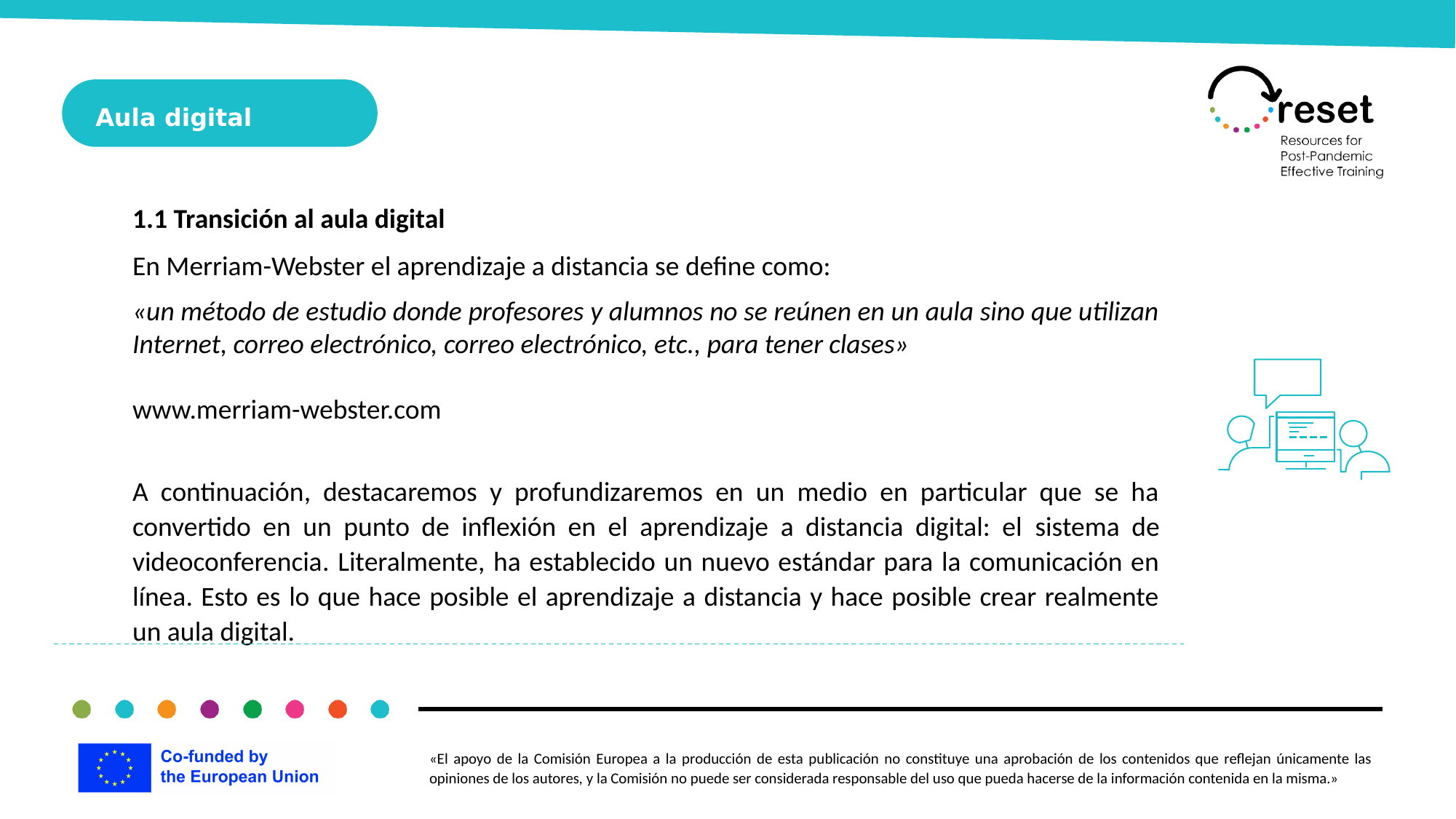

Aula digital
1.1 Transición al aula digital
En Merriam-Webster el aprendizaje a distancia se define como:
«un método de estudio donde profesores y alumnos no se reúnen en un aula sino que utilizan Internet, correo electrónico, correo electrónico, etc., para tener clases»

www.merriam-webster.com

A continuación, destacaremos y profundizaremos en un medio en particular que se ha convertido en un punto de inflexión en el aprendizaje a distancia digital: el sistema de videoconferencia. Literalmente, ha establecido un nuevo estándar para la comunicación en línea. Esto es lo que hace posible el aprendizaje a distancia y hace posible crear realmente un aula digital.